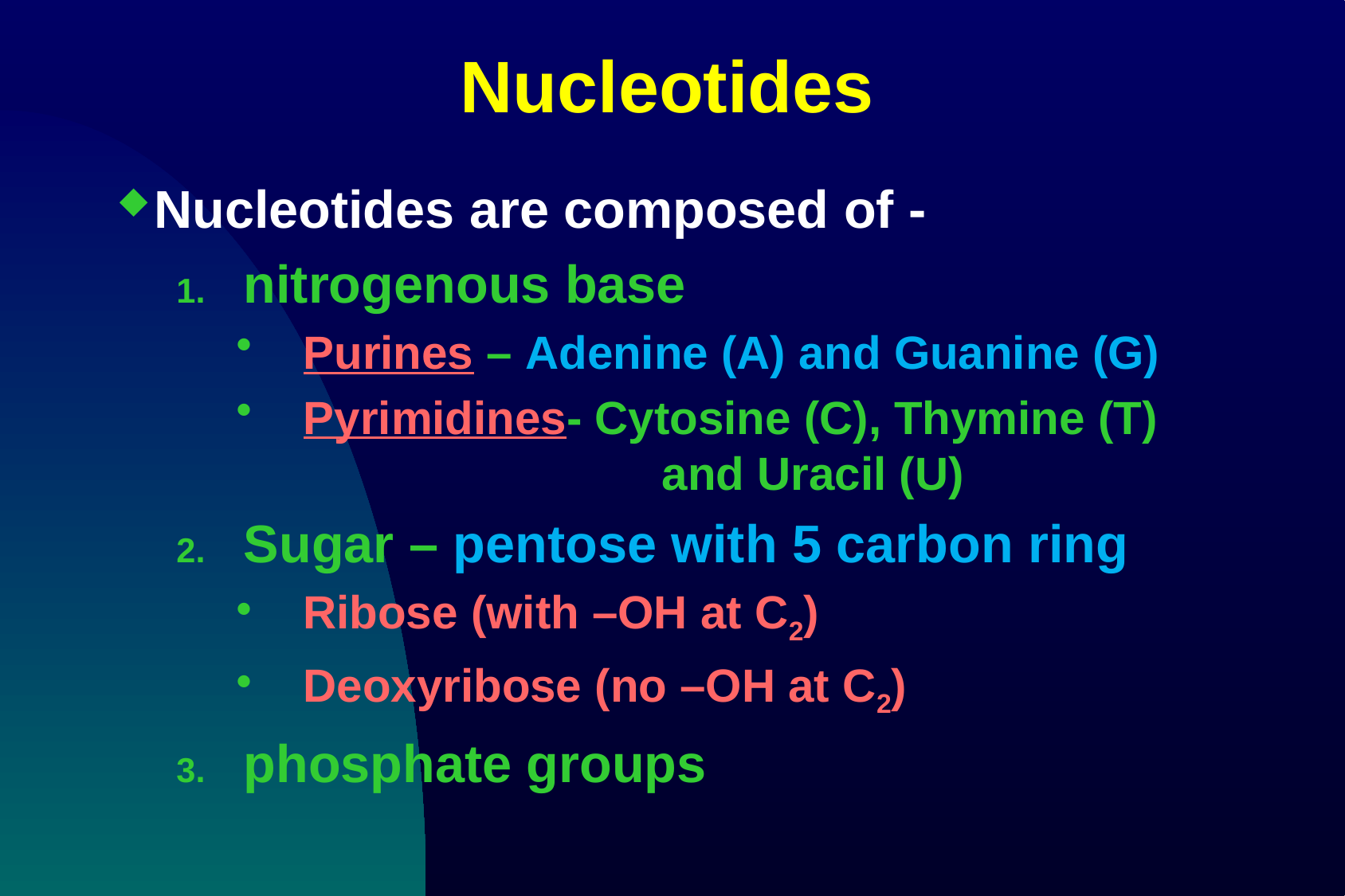

# Nucleotides
Nucleotides are composed of -
nitrogenous base
Purines – Adenine (A) and Guanine (G)
Pyrimidines- Cytosine (C), Thymine (T) 				and Uracil (U)
Sugar – pentose with 5 carbon ring
Ribose (with –OH at C2)
Deoxyribose (no –OH at C2)
phosphate groups